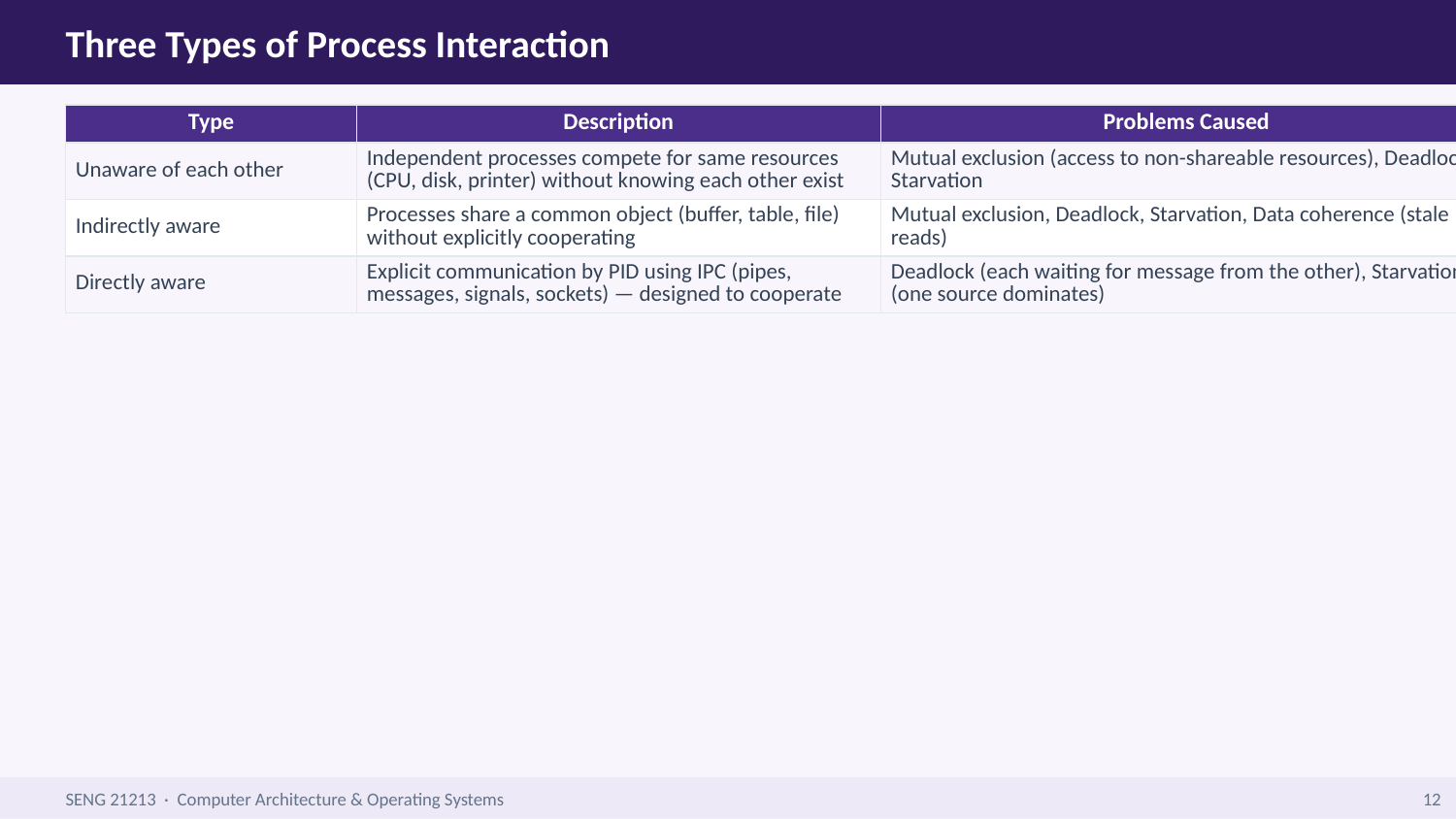

Three Types of Process Interaction
| Type | Description | Problems Caused |
| --- | --- | --- |
| Unaware of each other | Independent processes compete for same resources (CPU, disk, printer) without knowing each other exist | Mutual exclusion (access to non-shareable resources), Deadlock, Starvation |
| Indirectly aware | Processes share a common object (buffer, table, file) without explicitly cooperating | Mutual exclusion, Deadlock, Starvation, Data coherence (stale reads) |
| Directly aware | Explicit communication by PID using IPC (pipes, messages, signals, sockets) — designed to cooperate | Deadlock (each waiting for message from the other), Starvation (one source dominates) |

SENG 21213  ·  Computer Architecture & Operating Systems
12